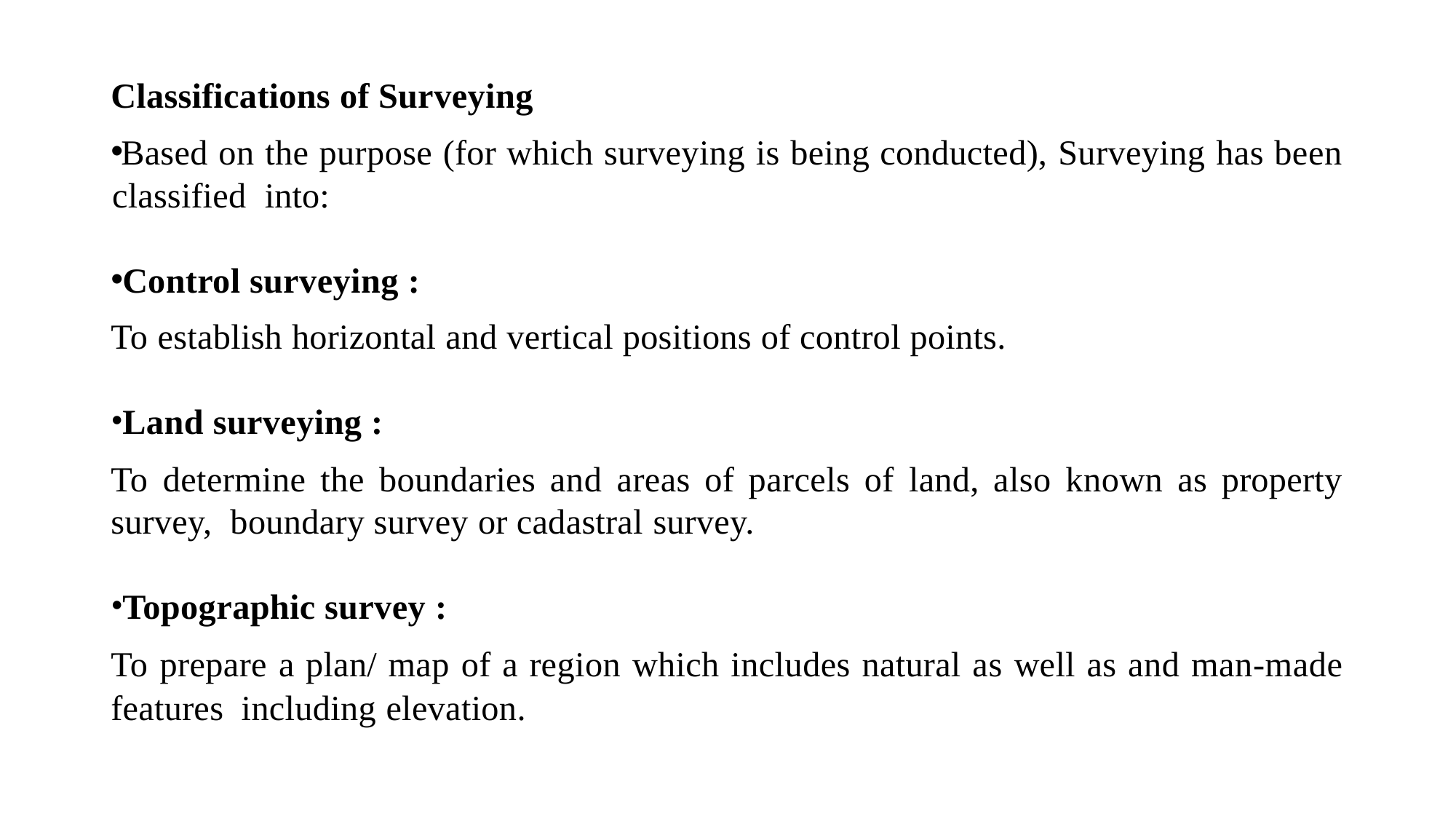

Classifications of Surveying
Based on the purpose (for which surveying is being conducted), Surveying has been classified  into:

Control surveying :
To establish horizontal and vertical positions of control points.

Land surveying :
To determine the boundaries and areas of parcels of land, also known as property survey,  boundary survey or cadastral survey.

Topographic survey :
To prepare a plan/ map of a region which includes natural as well as and man-made features  including elevation.